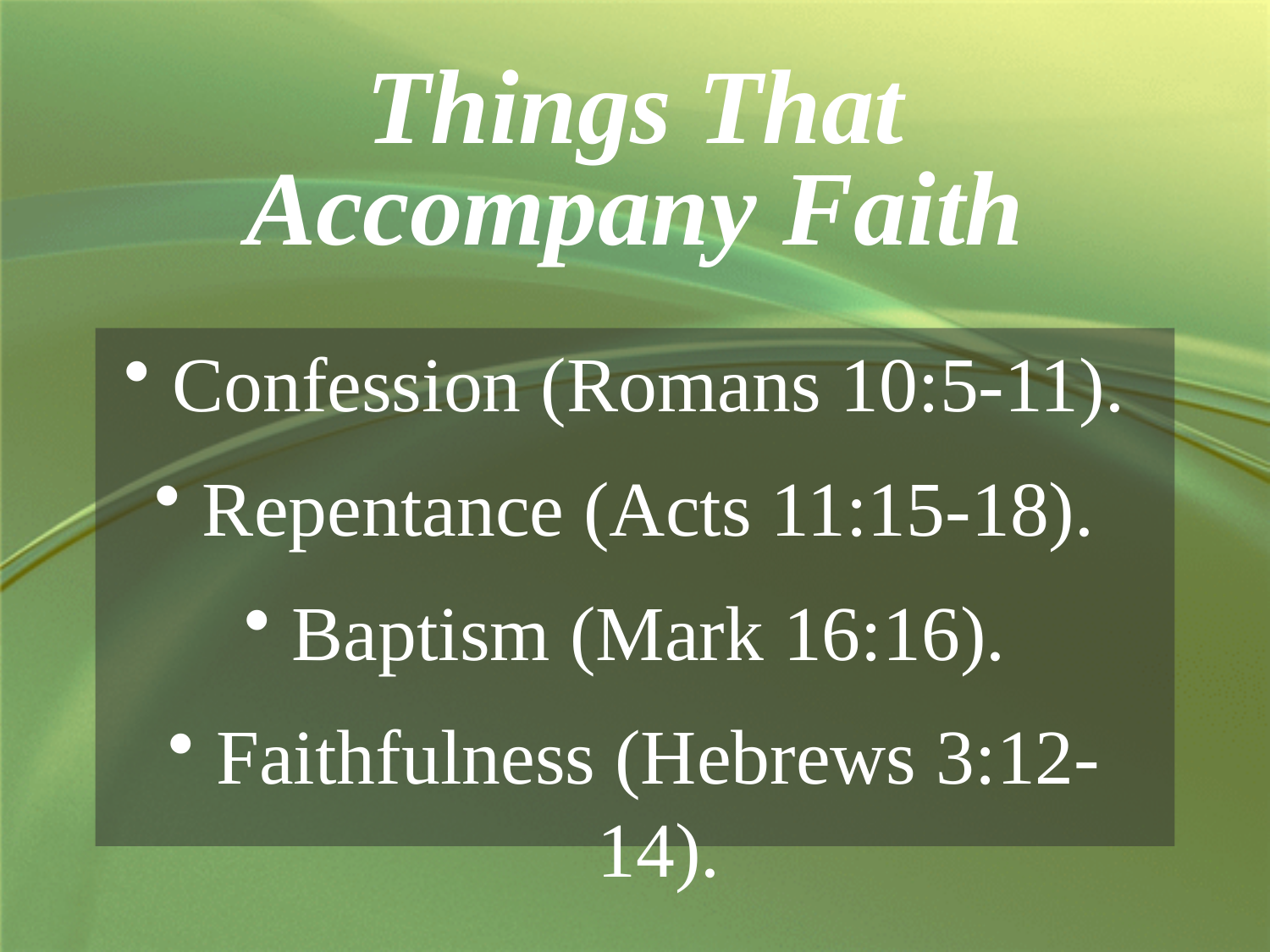

# Things That Accompany Faith
Confession (Romans 10:5-11).
Repentance (Acts 11:15-18).
Baptism (Mark 16:16).
Faithfulness (Hebrews 3:12-14).